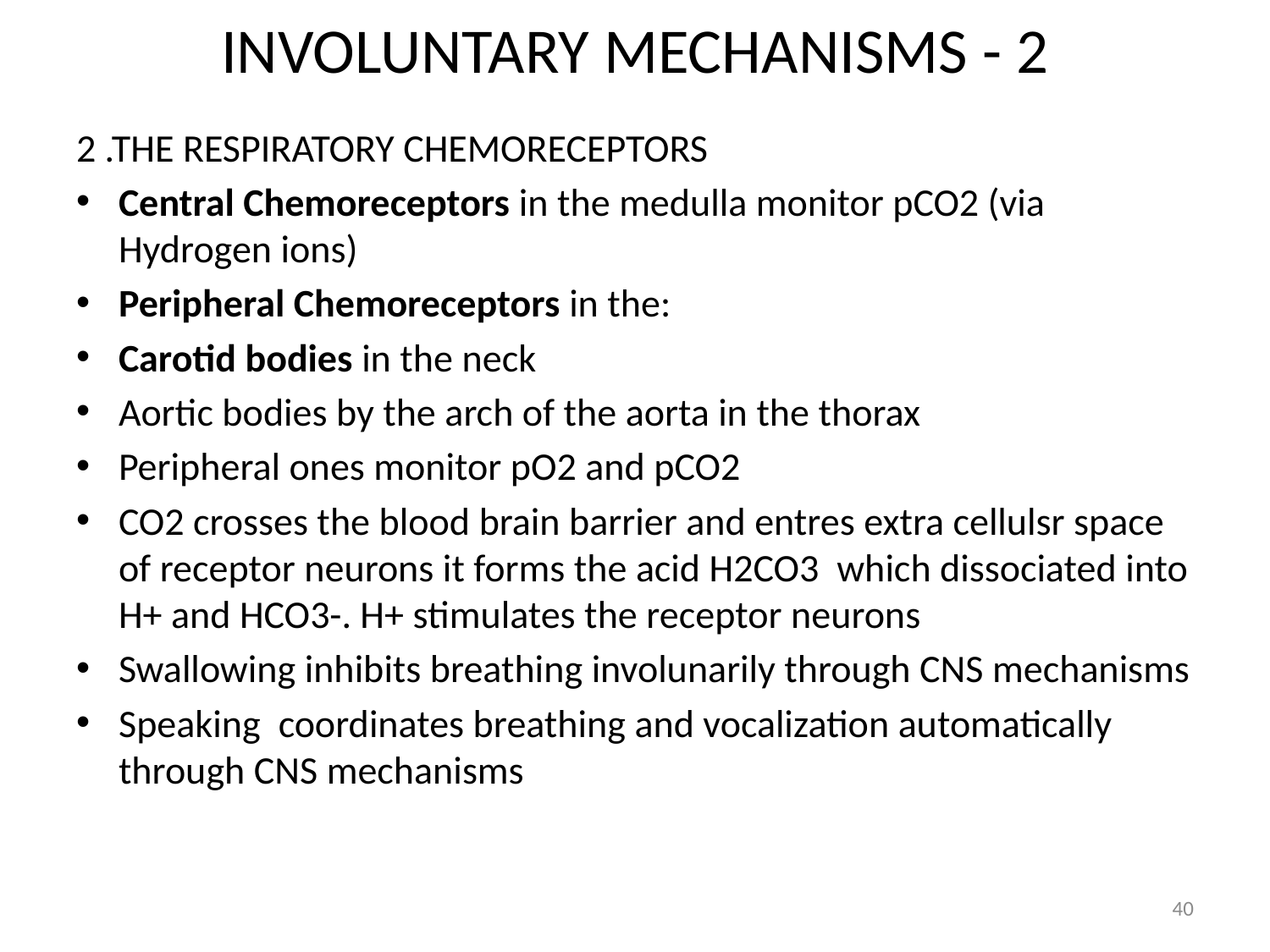

# INVOLUNTARY MECHANISMS - 2
2 .THE RESPIRATORY CHEMORECEPTORS
Central Chemoreceptors in the medulla monitor pCO2 (via Hydrogen ions)
Peripheral Chemoreceptors in the:
Carotid bodies in the neck
Aortic bodies by the arch of the aorta in the thorax
Peripheral ones monitor pO2 and pCO2
CO2 crosses the blood brain barrier and entres extra cellulsr space of receptor neurons it forms the acid H2CO3  which dissociated into H+ and HCO3-. H+ stimulates the receptor neurons
Swallowing inhibits breathing involunarily through CNS mechanisms
Speaking  coordinates breathing and vocalization automatically through CNS mechanisms

40